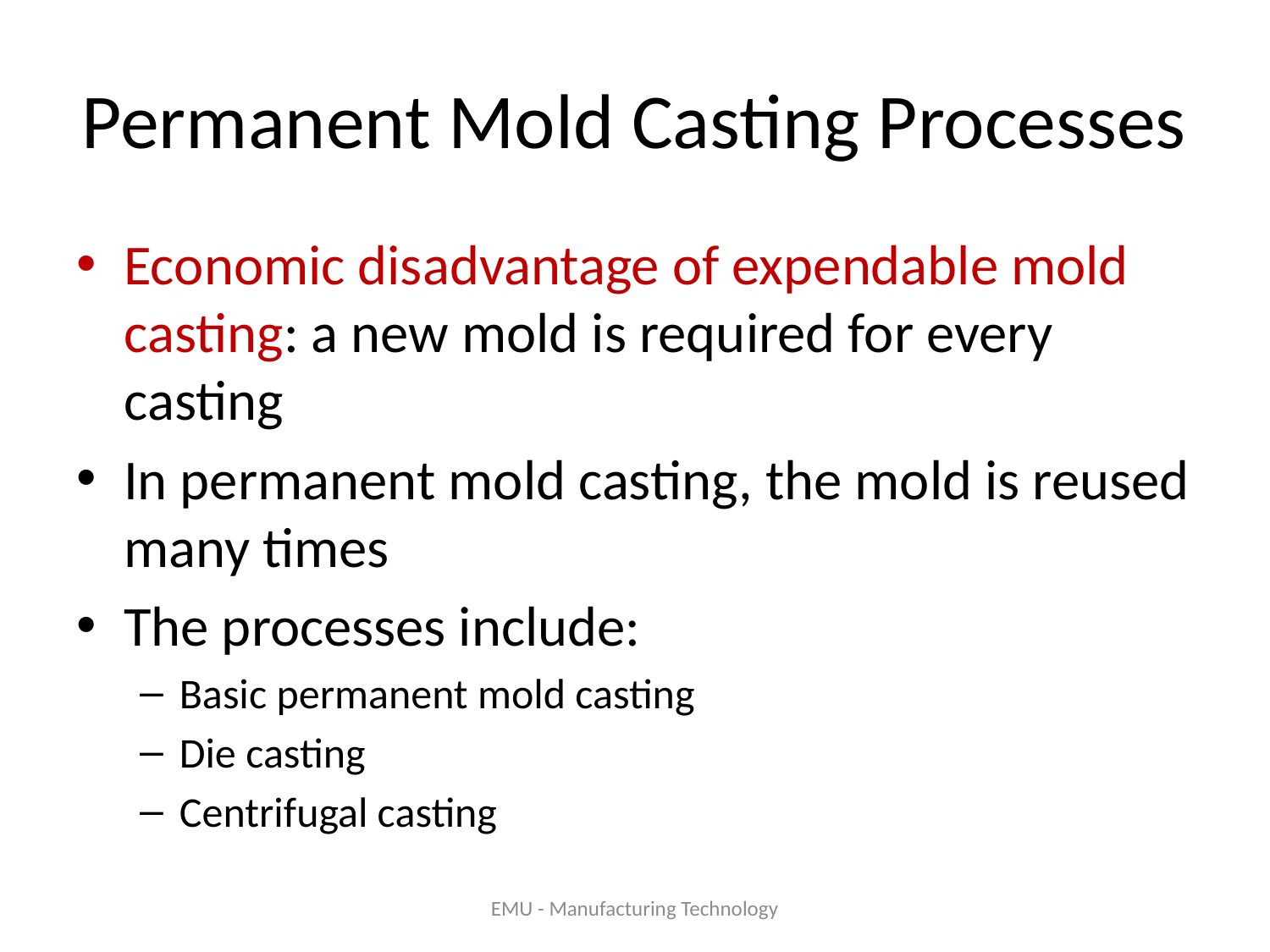

# Permanent Mold Casting Processes
Economic disadvantage of expendable mold casting: a new mold is required for every casting
In permanent mold casting, the mold is reused many times
The processes include:
Basic permanent mold casting
Die casting
Centrifugal casting
EMU - Manufacturing Technology